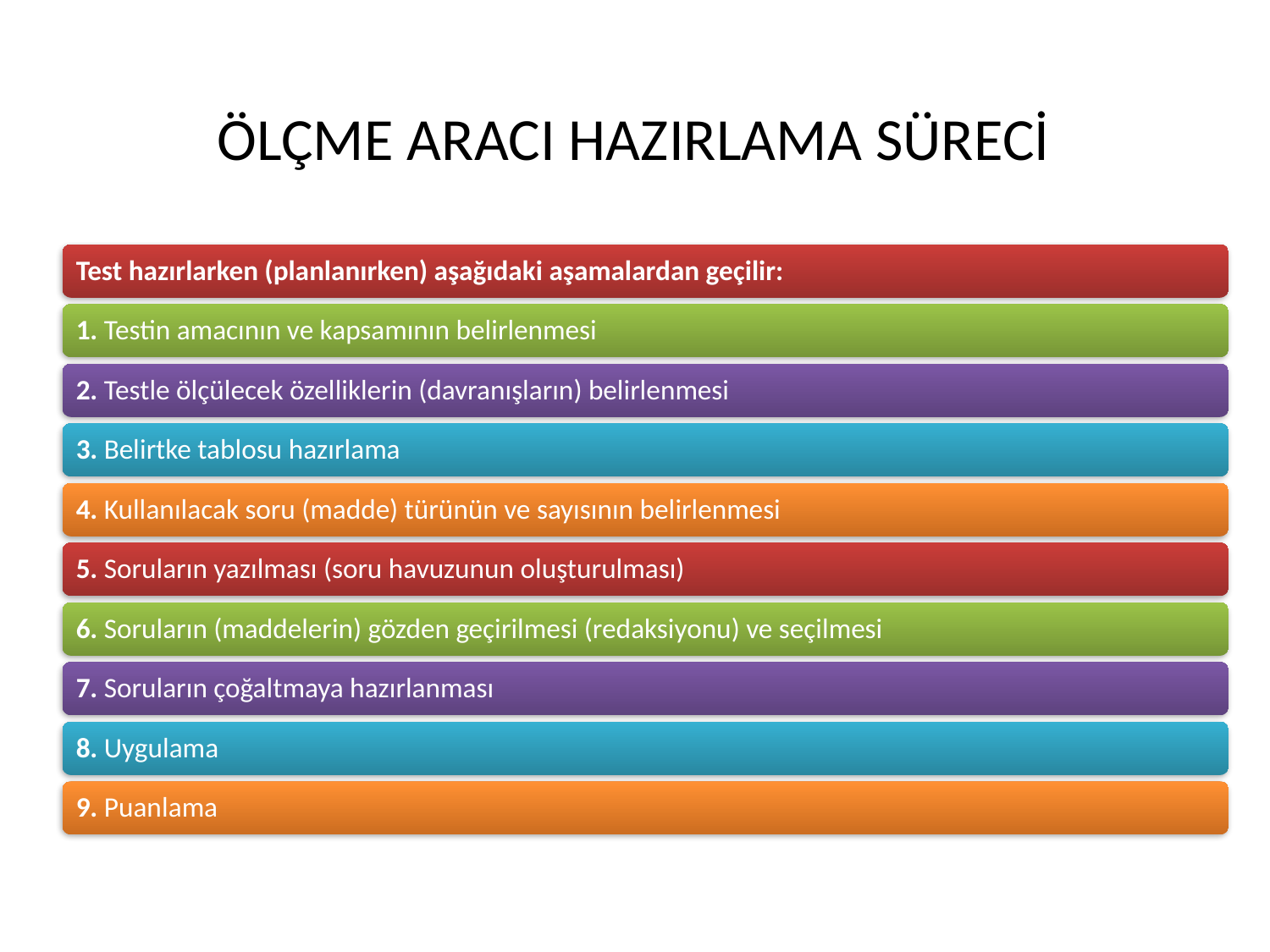

# ÖLÇME ARACI HAZIRLAMA SÜRECİ
Test hazırlarken (planlanırken) aşağıdaki aşamalardan geçilir:
1. Testin amacının ve kapsamının belirlenmesi
2. Testle ölçülecek özelliklerin (davranışların) belirlenmesi
3. Belirtke tablosu hazırlama
4. Kullanılacak soru (madde) türünün ve sayısının belirlenmesi
5. Soruların yazılması (soru havuzunun oluşturulması)
6. Soruların (maddelerin) gözden geçirilmesi (redaksiyonu) ve seçilmesi
7. Soruların çoğaltmaya hazırlanması
8. Uygulama
9. Puanlama